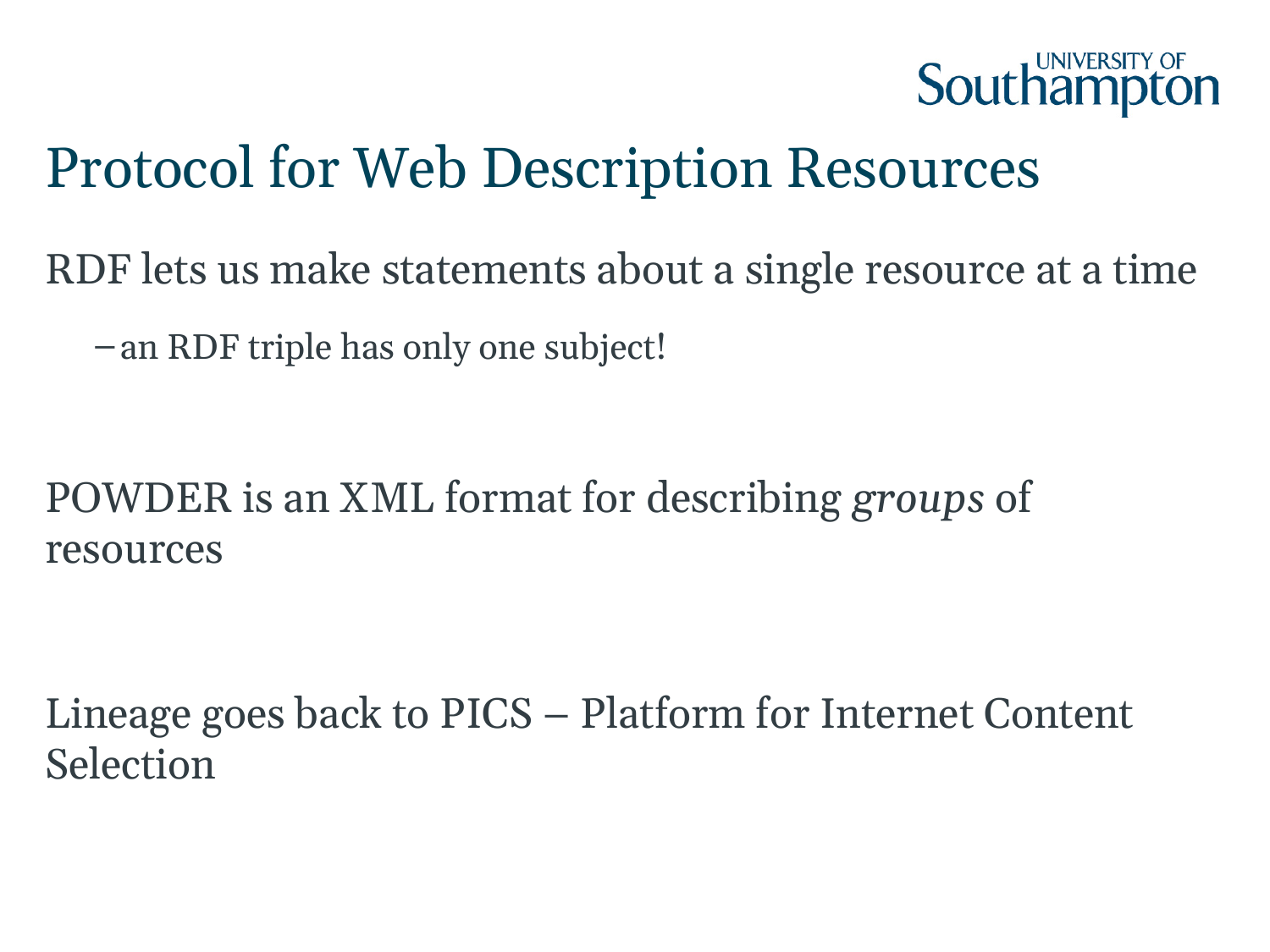

# Protocol for Web Description Resources
RDF lets us make statements about a single resource at a time
an RDF triple has only one subject!

POWDER is an XML format for describing groups of resources

Lineage goes back to PICS – Platform for Internet Content Selection